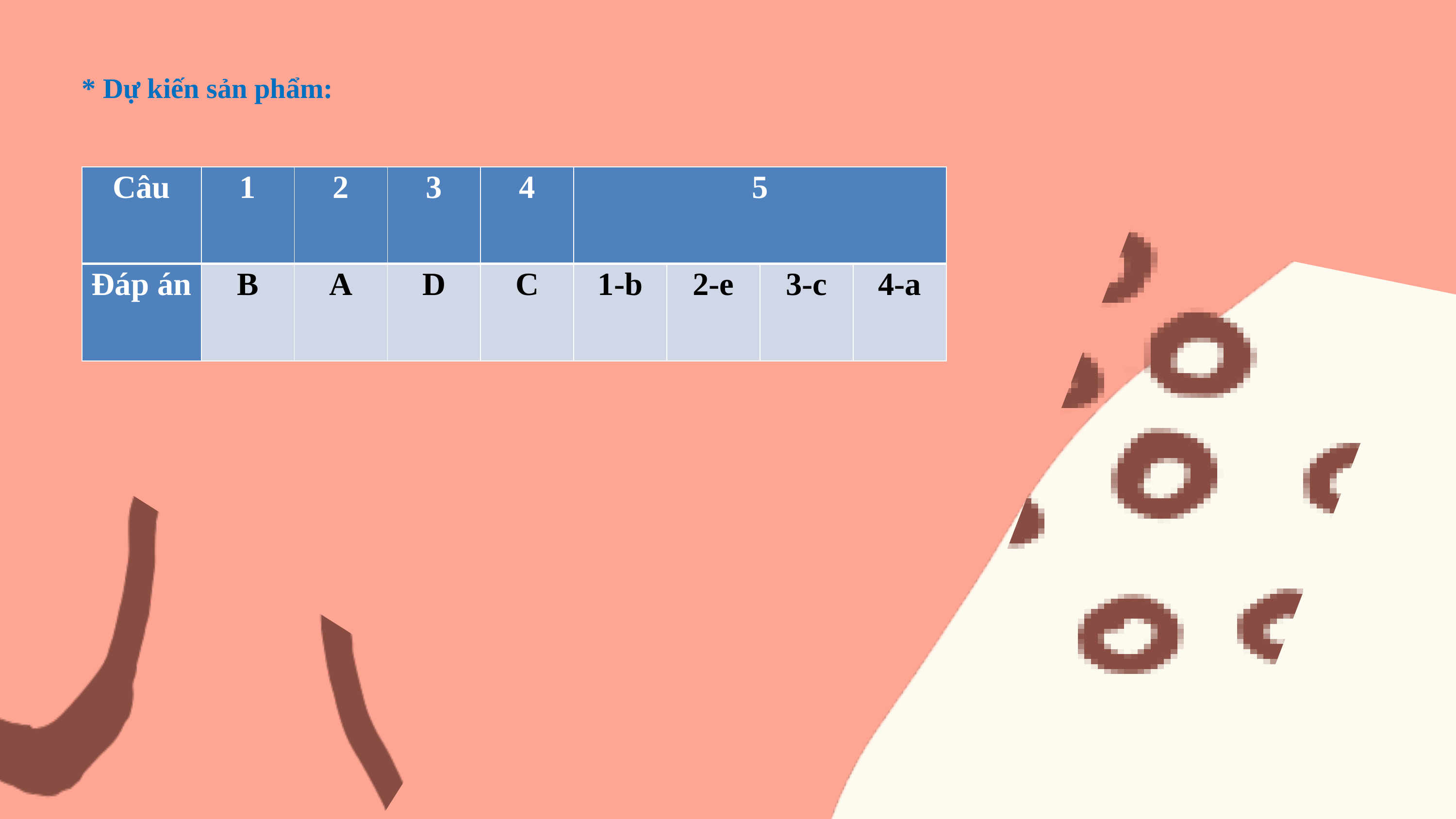

* Dự kiến sản phẩm:
| Câu | 1 | 2 | 3 | 4 | 5 |  |  |  |
| --- | --- | --- | --- | --- | --- | --- | --- | --- |
| Đáp án | B | A | D | C | 1-b | 2-e | 3-c | 4-a |